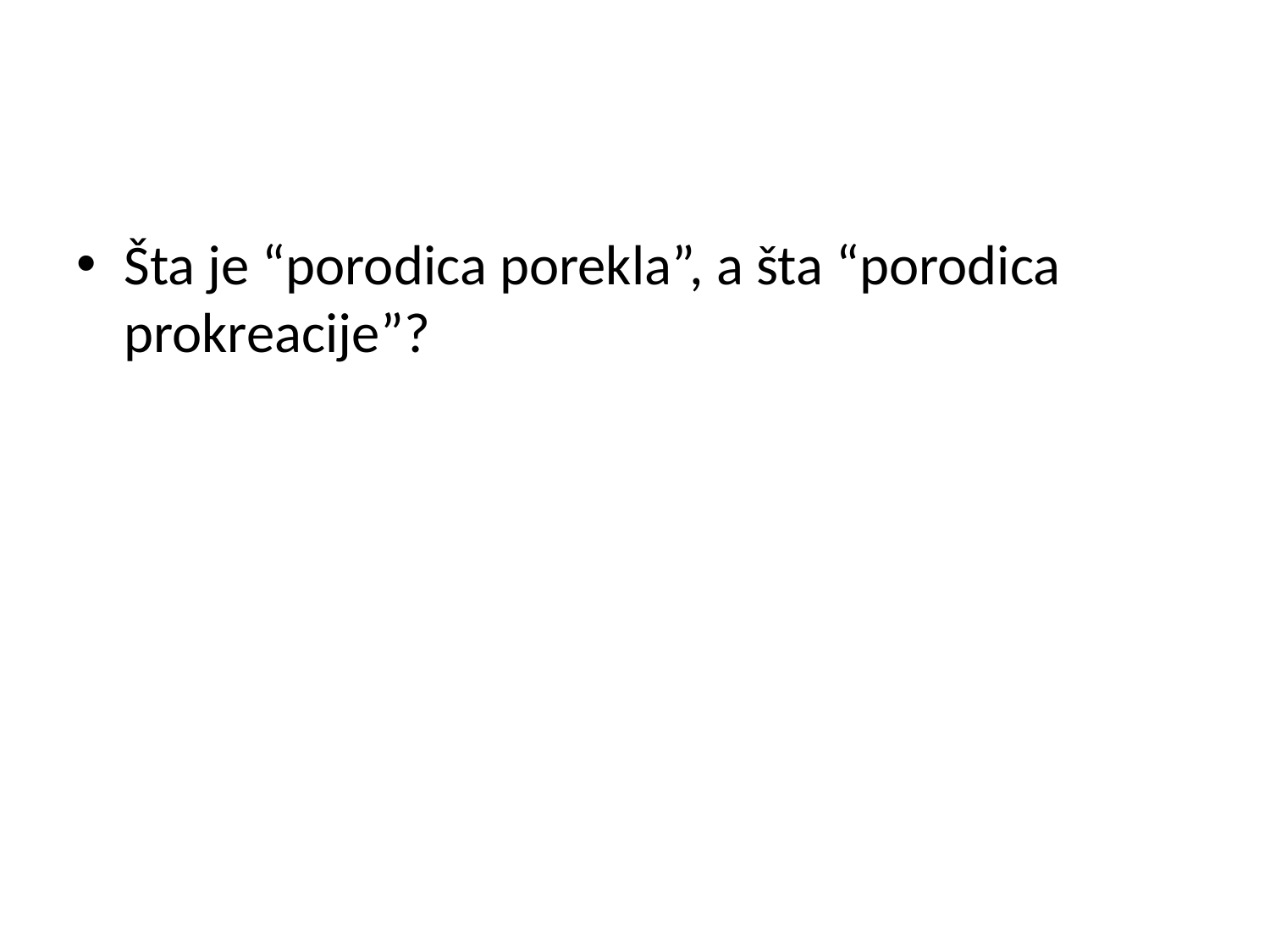

#
Šta je “porodica porekla”, a šta “porodica prokreacije”?